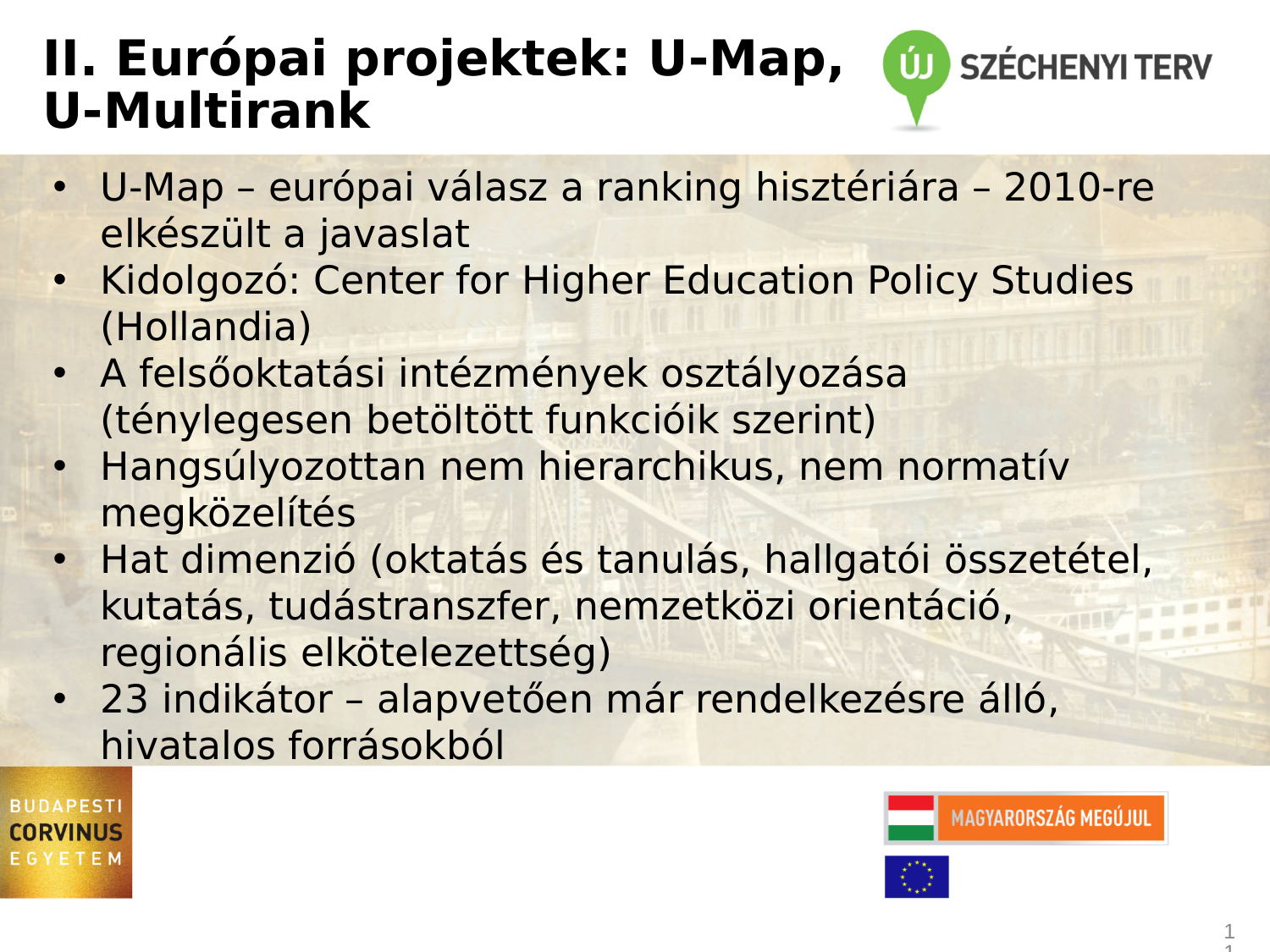

# II. Európai projektek: U-Map, U-Multirank
U-Map – európai válasz a ranking hisztériára – 2010-re elkészült a javaslat
Kidolgozó: Center for Higher Education Policy Studies (Hollandia)
A felsőoktatási intézmények osztályozása (ténylegesen betöltött funkcióik szerint)
Hangsúlyozottan nem hierarchikus, nem normatív megközelítés
Hat dimenzió (oktatás és tanulás, hallgatói összetétel, kutatás, tudástranszfer, nemzetközi orientáció, regionális elkötelezettség)
23 indikátor – alapvetően már rendelkezésre álló, hivatalos forrásokból

11